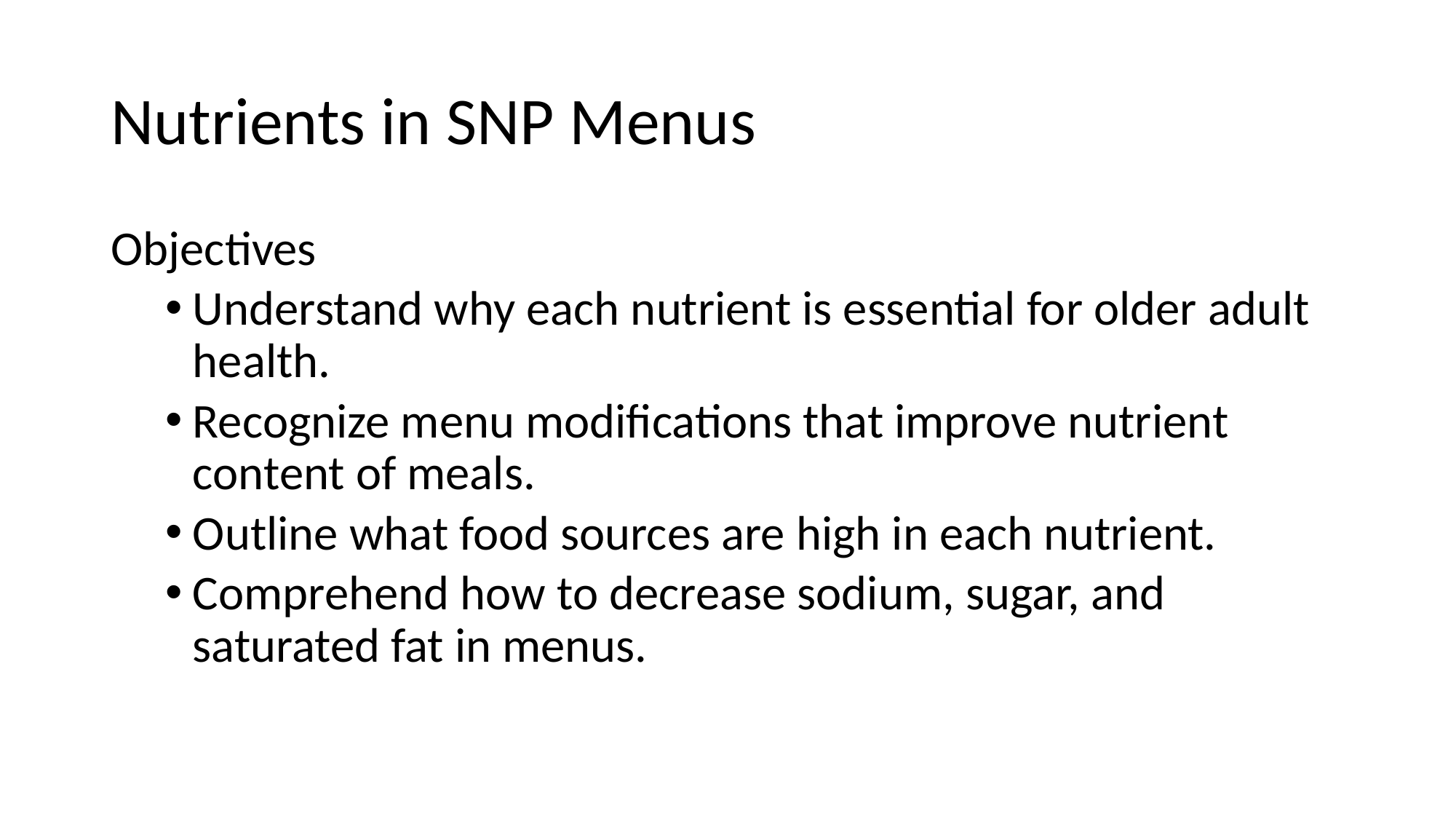

# Nutrients in SNP Menus
Objectives
Understand why each nutrient is essential for older adult health.
Recognize menu modifications that improve nutrient content of meals.
Outline what food sources are high in each nutrient.
Comprehend how to decrease sodium, sugar, and saturated fat in menus.